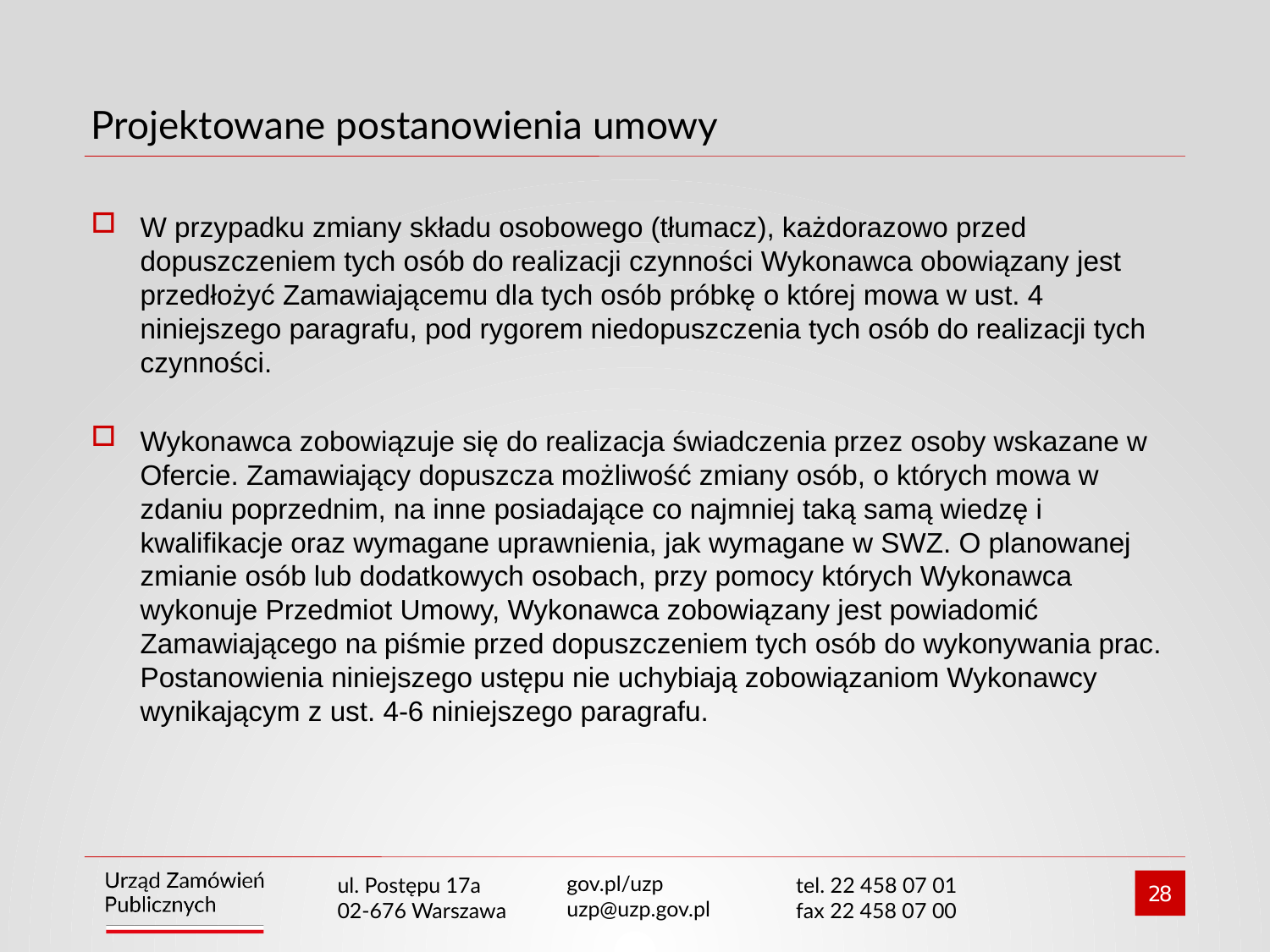

# Projektowane postanowienia umowy

W przypadku zmiany składu osobowego (tłumacz), każdorazowo przed dopuszczeniem tych osób do realizacji czynności Wykonawca obowiązany jest przedłożyć Zamawiającemu dla tych osób próbkę o której mowa w ust. 4 niniejszego paragrafu, pod rygorem niedopuszczenia tych osób do realizacji tych czynności.

Wykonawca zobowiązuje się do realizacja świadczenia przez osoby wskazane w Ofercie. Zamawiający dopuszcza możliwość zmiany osób, o których mowa w zdaniu poprzednim, na inne posiadające co najmniej taką samą wiedzę i kwalifikacje oraz wymagane uprawnienia, jak wymagane w SWZ. O planowanej zmianie osób lub dodatkowych osobach, przy pomocy których Wykonawca wykonuje Przedmiot Umowy, Wykonawca zobowiązany jest powiadomić Zamawiającego na piśmie przed dopuszczeniem tych osób do wykonywania prac. Postanowienia niniejszego ustępu nie uchybiają zobowiązaniom Wykonawcy wynikającym z ust. 4-6 niniejszego paragrafu.